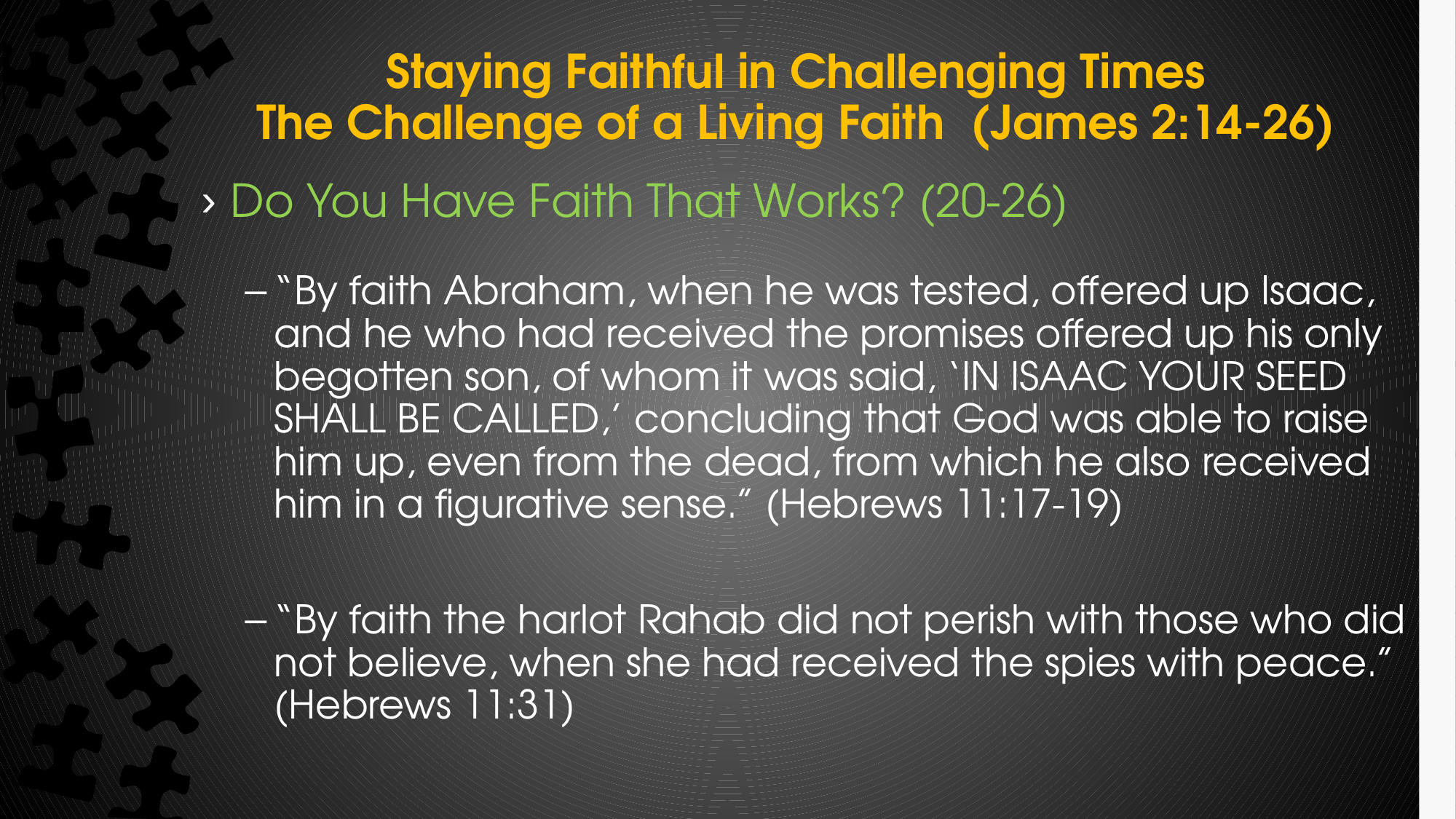

# Staying Faithful in Challenging Times The Challenge of a Living Faith  (James 2:14-26)
Do You Have Faith That Works? (20-26)

“By faith Abraham, when he was tested, offered up Isaac, and he who had received the promises offered up his only begotten son, of whom it was said, ‘IN ISAAC YOUR SEED SHALL BE CALLED,’ concluding that God was able to raise him up, even from the dead, from which he also received him in a figurative sense.” (Hebrews 11:17-19)

“By faith the harlot Rahab did not perish with those who did not believe, when she had received the spies with peace.” (Hebrews 11:31)